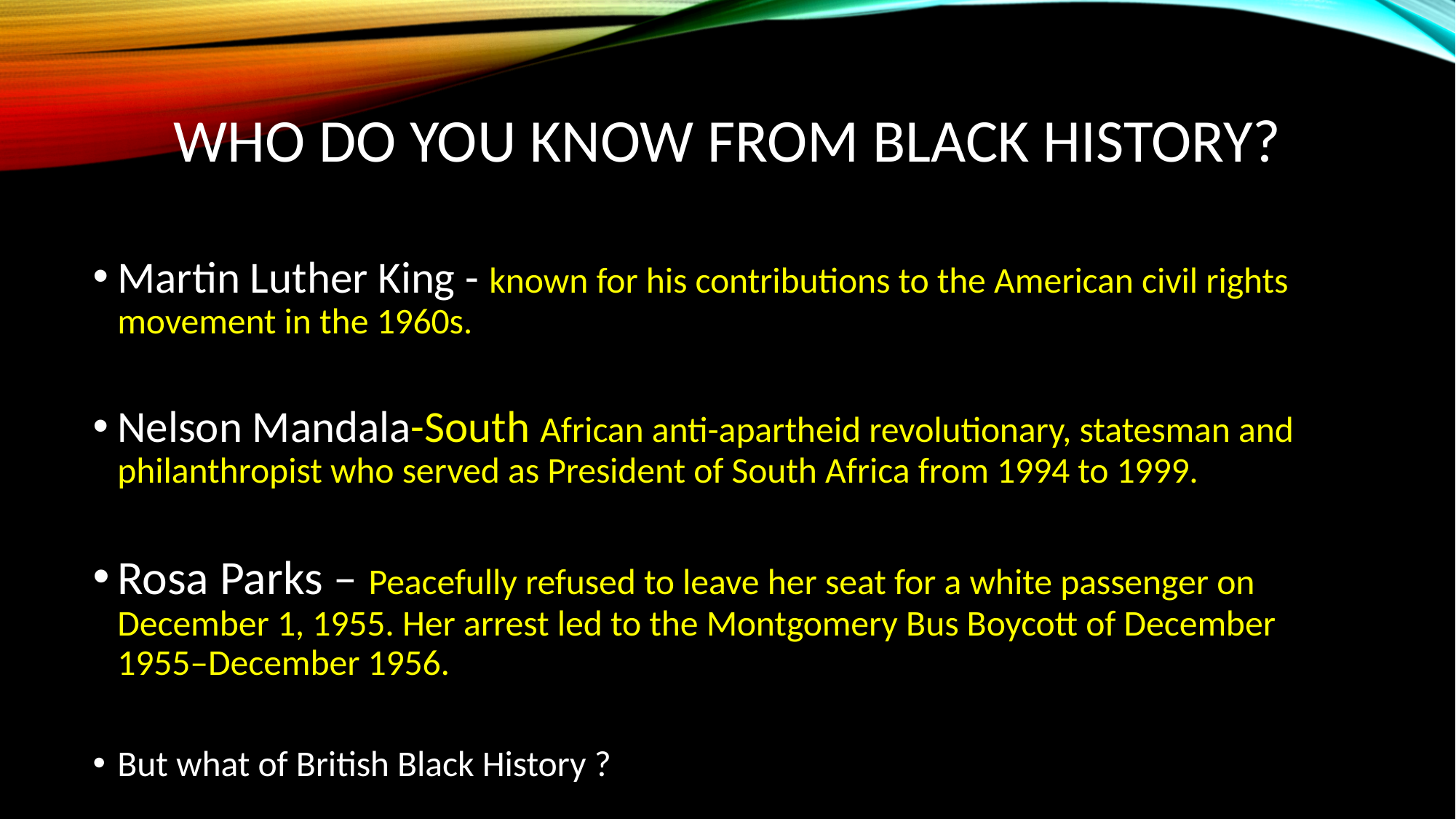

# Who do you know from Black History?

Martin Luther King - known for his contributions to the American civil rights movement in the 1960s.

Nelson Mandala-South African anti-apartheid revolutionary, statesman and philanthropist who served as President of South Africa from 1994 to 1999.

Rosa Parks – Peacefully refused to leave her seat for a white passenger on December 1, 1955. Her arrest led to the Montgomery Bus Boycott of December 1955–December 1956.

But what of British Black History ?